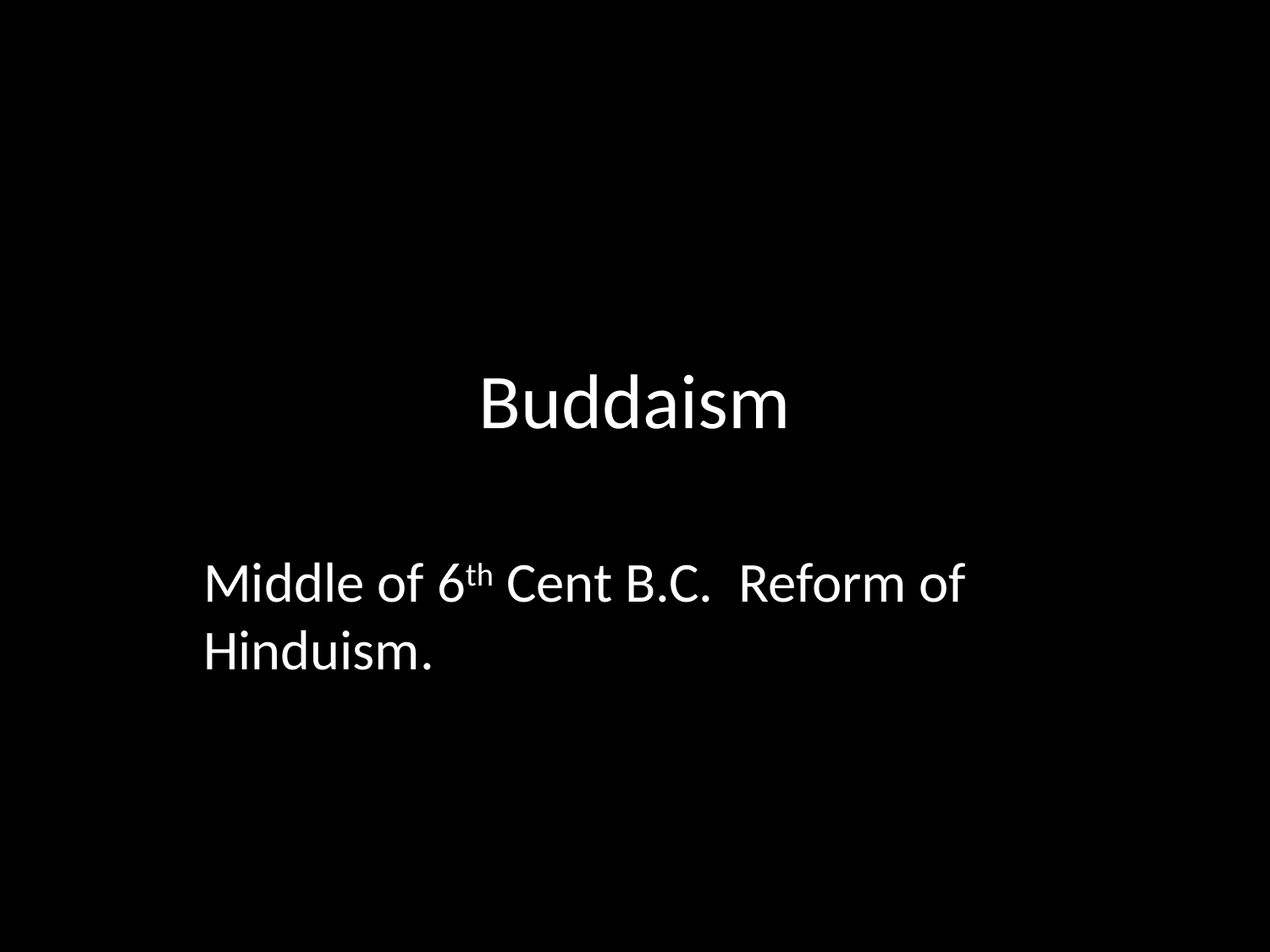

# Buddaism
Middle of 6th Cent B.C.  Reform of Hinduism.